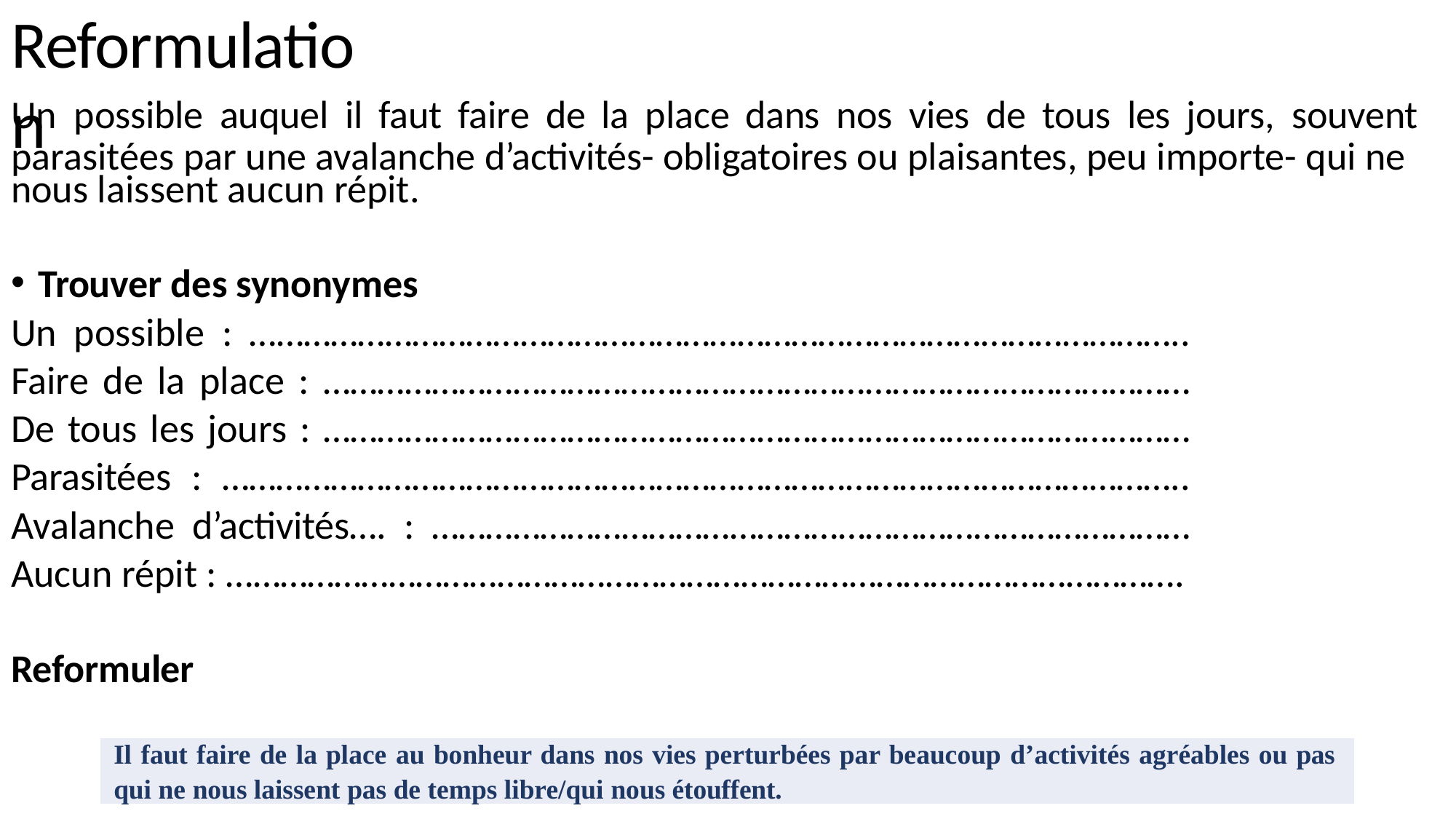

# Reformulation
Un	possible	auquel	il	faut	faire	de	la	place dans	nos	vies	de	tous	les	jours,	souvent
parasitées par une avalanche d’activités- obligatoires ou plaisantes, peu importe- qui ne nous laissent aucun répit.

Trouver des synonymes
Un possible : ………………………………………………………………………………………….. Faire de la place : …………………………………………………………………………………… De tous les jours : …………………………………………………………………………………… Parasitées : …………………………………………………………………………………………….. Avalanche d’activités…. : ………………………………………………………………………… Aucun répit : …………………………………………………………………………………………….

Reformuler
Il faut faire de la place au bonheur dans nos vies perturbées par beaucoup d’activités agréables ou pas
qui ne nous laissent pas de temps libre/qui nous étouffent.